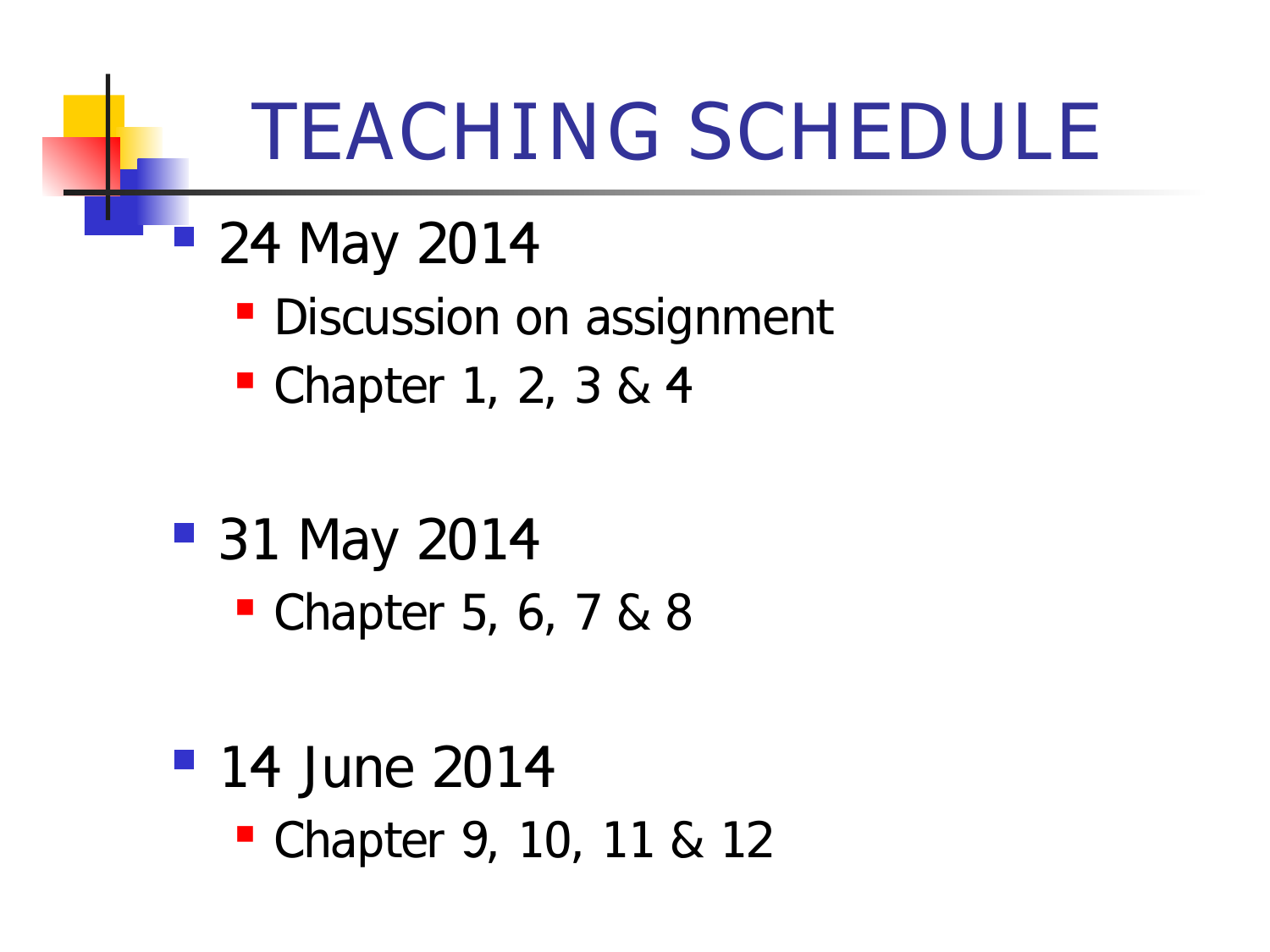

# TEACHING SCHEDULE
24 May 2014
Discussion on assignment
Chapter 1, 2, 3 & 4

31 May 2014
Chapter 5, 6, 7 & 8

14 June 2014
Chapter 9, 10, 11 & 12